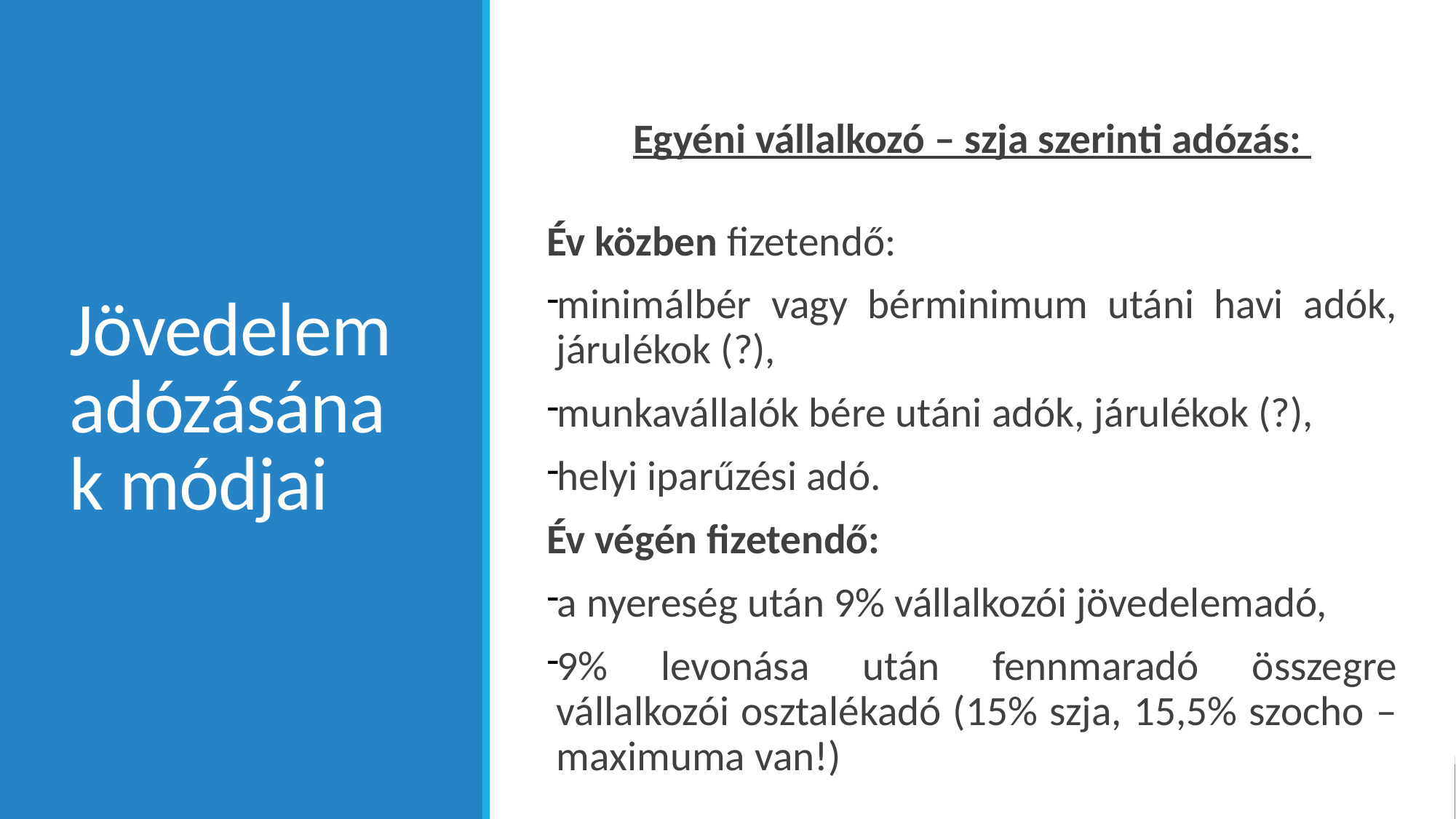

# Jövedelem adózásának módjai
Egyéni vállalkozó – szja szerinti adózás:

Év közben fizetendő:
minimálbér vagy bérminimum utáni havi adók, járulékok (?),
munkavállalók bére utáni adók, járulékok (?),
helyi iparűzési adó.
Év végén fizetendő:
a nyereség után 9% vállalkozói jövedelemadó,
9% levonása után fennmaradó összegre vállalkozói osztalékadó (15% szja, 15,5% szocho – maximuma van!)